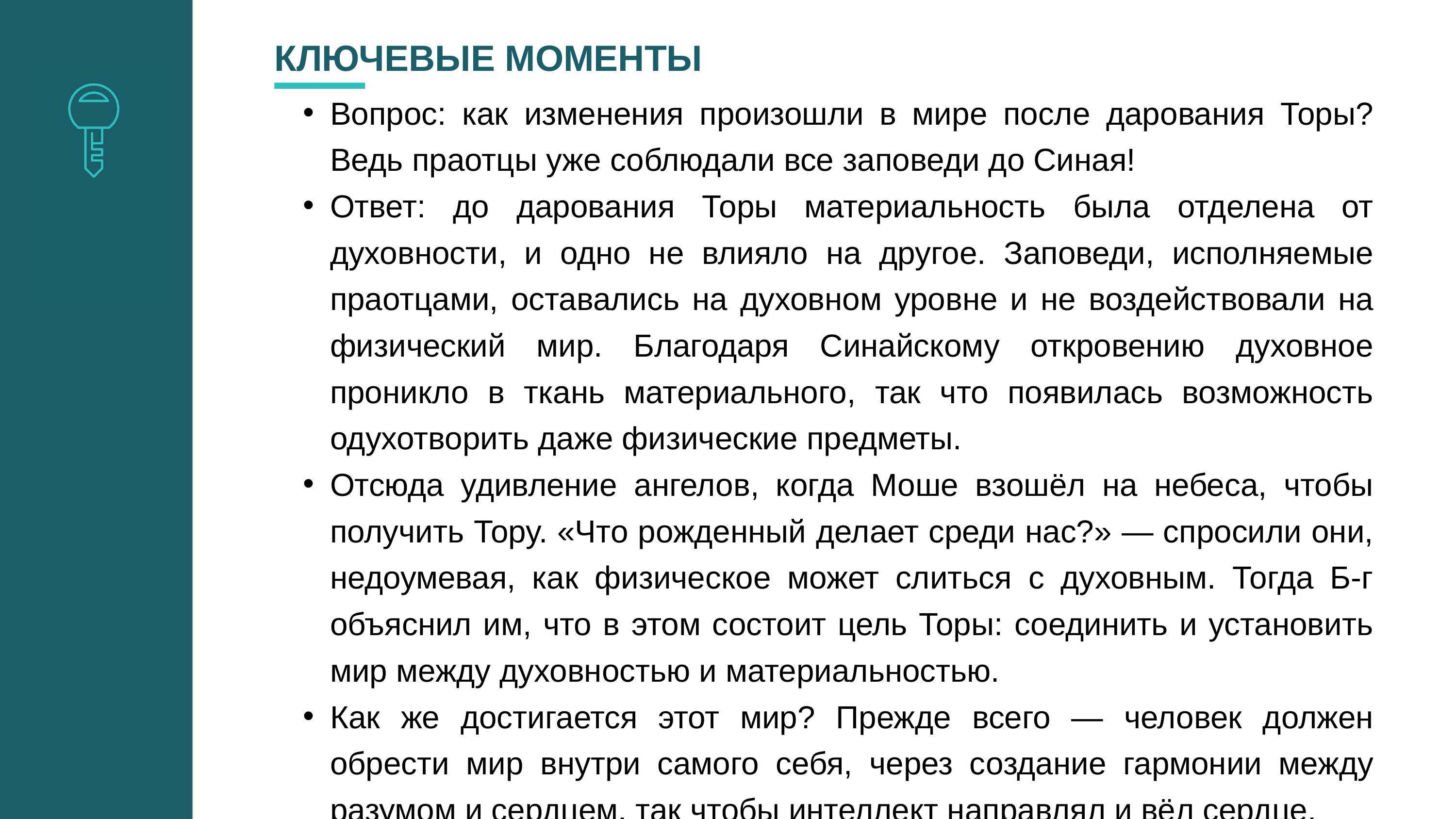

КЛЮЧЕВЫЕ МОМЕНТЫ

Вопрос: как изменения произошли в мире после дарования Торы? Ведь праотцы уже соблюдали все заповеди до Синая!
Ответ: до дарования Торы материальность была отделена от духовности, и одно не влияло на другое. Заповеди, исполняемые праотцами, оставались на духовном уровне и не воздействовали на физический мир. Благодаря Синайскому откровению духовное проникло в ткань материального, так что появилась возможность одухотворить даже физические предметы.
Отсюда удивление ангелов, когда Моше взошёл на небеса, чтобы получить Тору. «Что рожденный делает среди нас?» — спросили они, недоумевая, как физическое может слиться с духовным. Тогда Б-г объяснил им, что в этом состоит цель Торы: соединить и установить мир между духовностью и материальностью.
Как же достигается этот мир? Прежде всего — человек должен обрести мир внутри самого себя, через создание гармонии между разумом и сердцем, так чтобы интеллект направлял и вёл сердце.